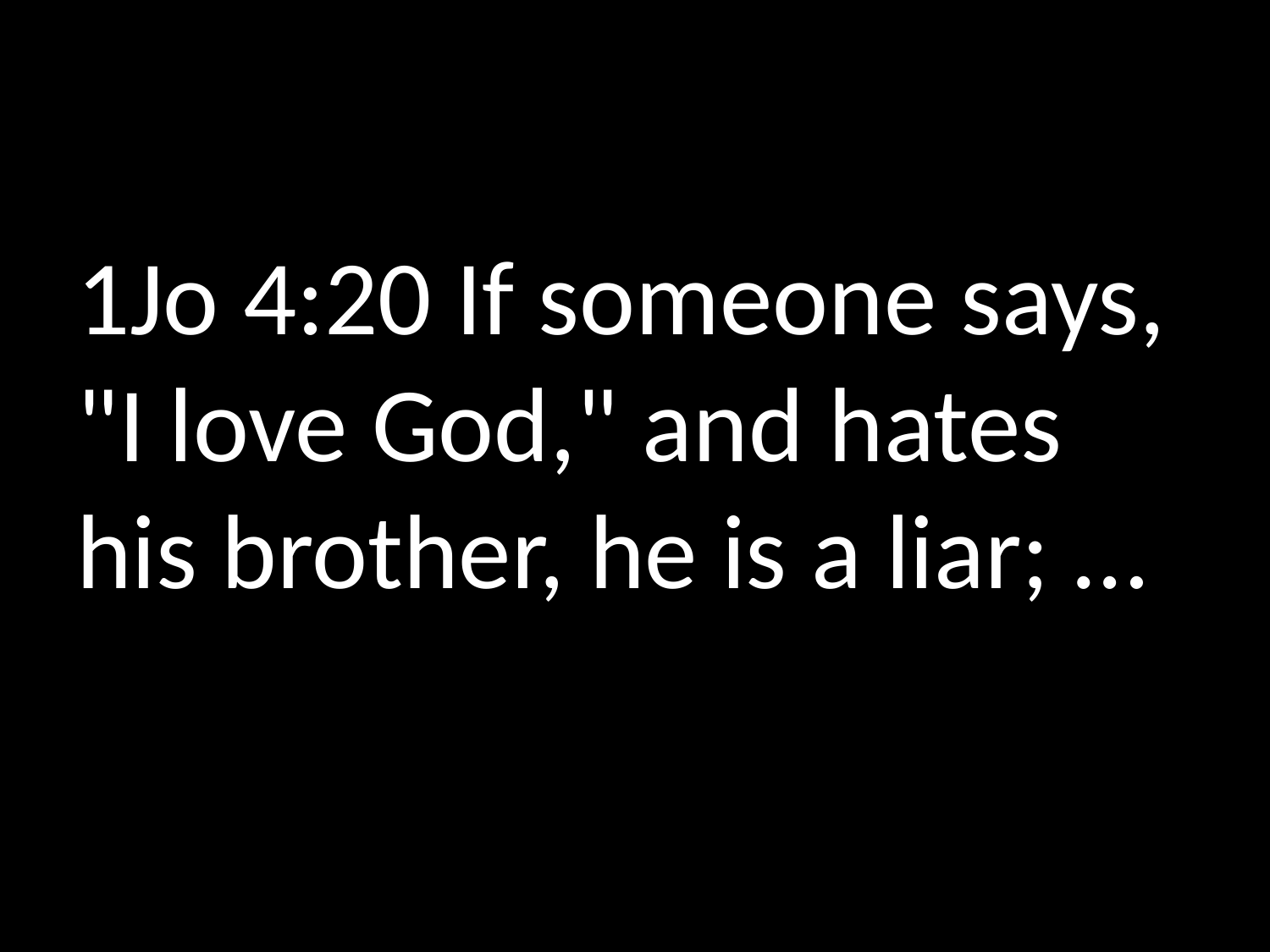

1Jo 4:20 If someone says, "I love God," and hates his brother, he is a liar; …